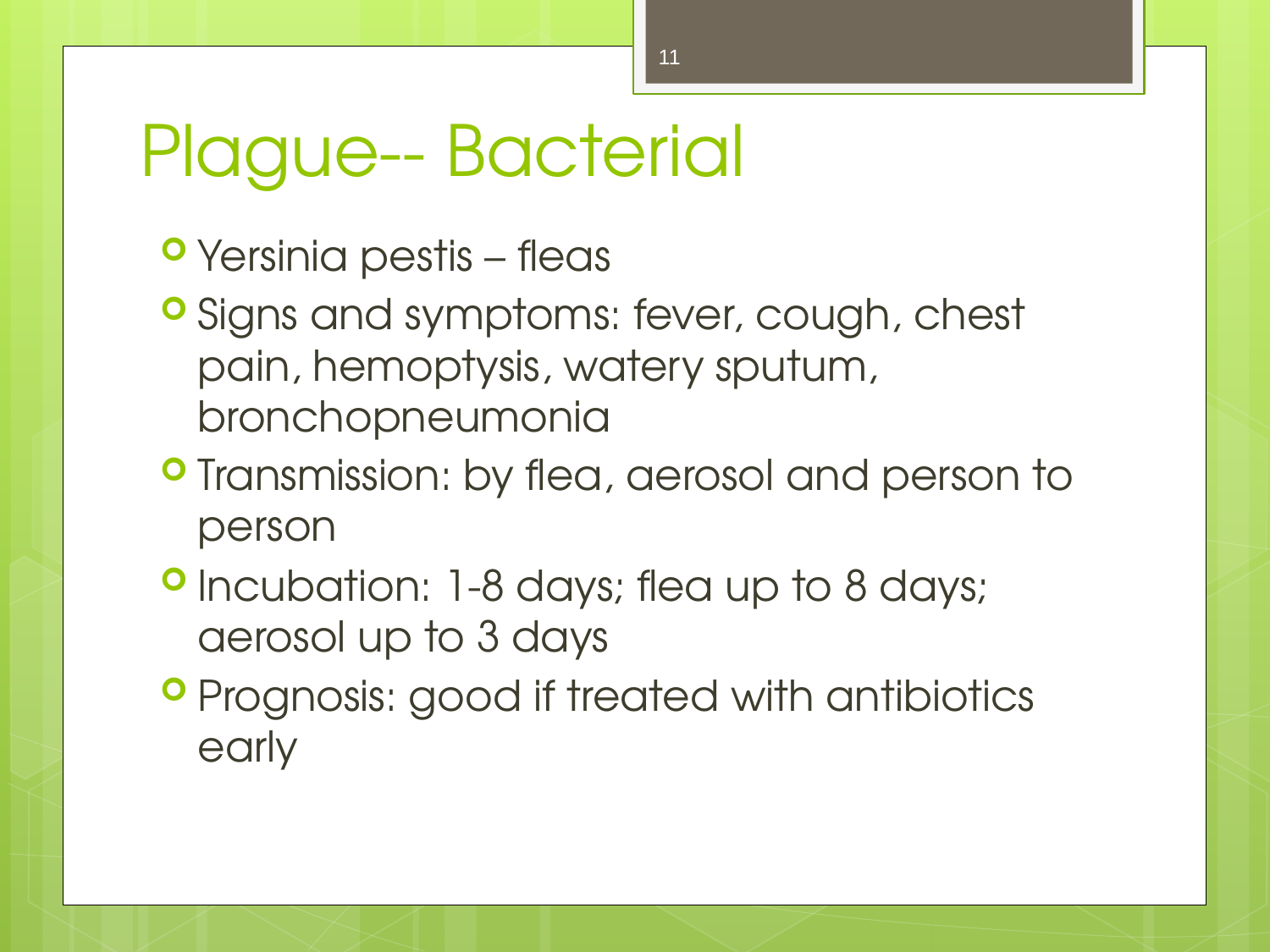

11
Plague-- Bacterial
Yersinia pestis – fleas
Signs and symptoms: fever, cough, chest pain, hemoptysis, watery sputum, bronchopneumonia
Transmission: by flea, aerosol and person to person
Incubation: 1-8 days; flea up to 8 days; aerosol up to 3 days
Prognosis: good if treated with antibiotics early